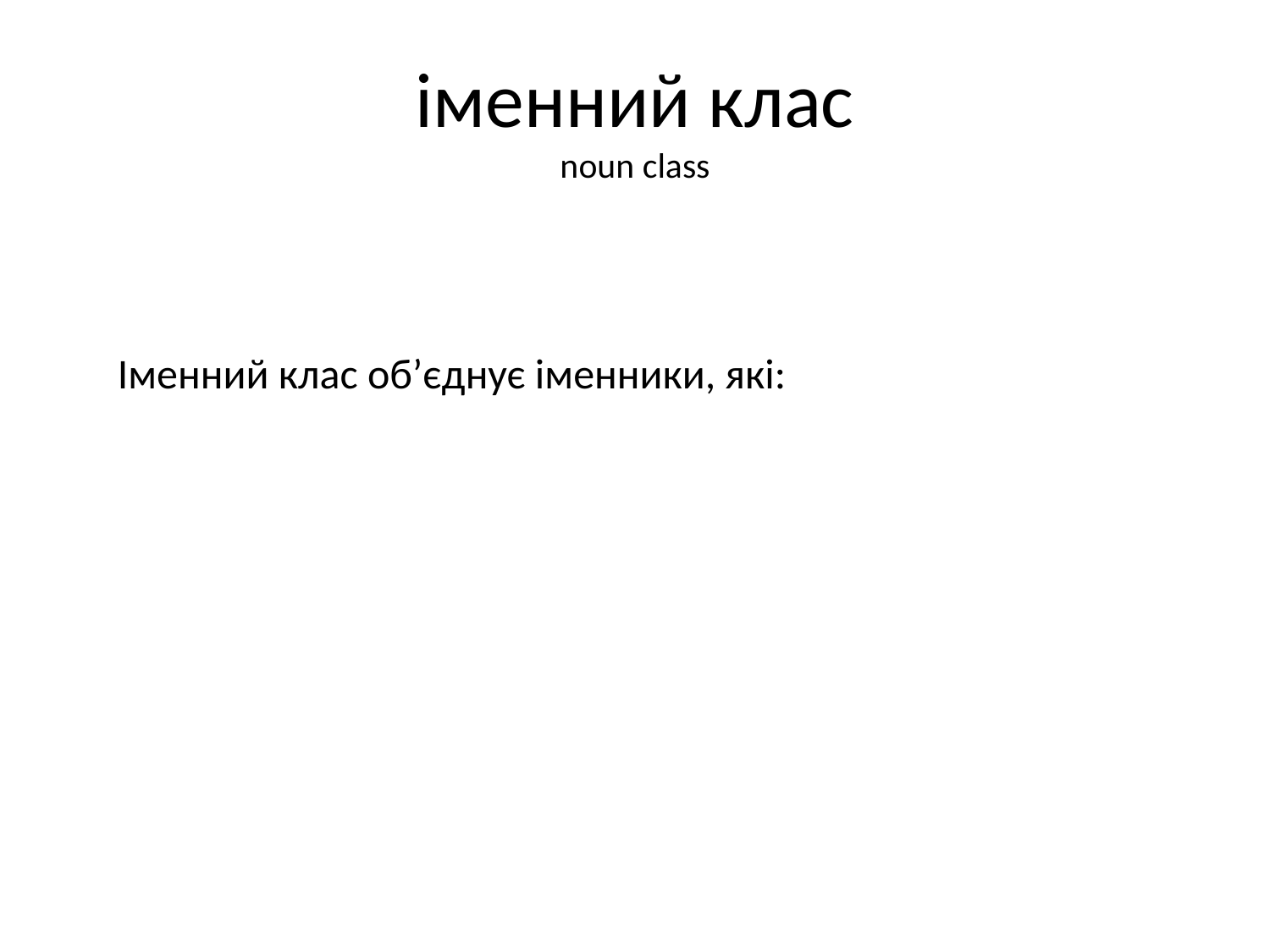

# іменний клас noun class
Іменний клас об’єднує іменники, які: